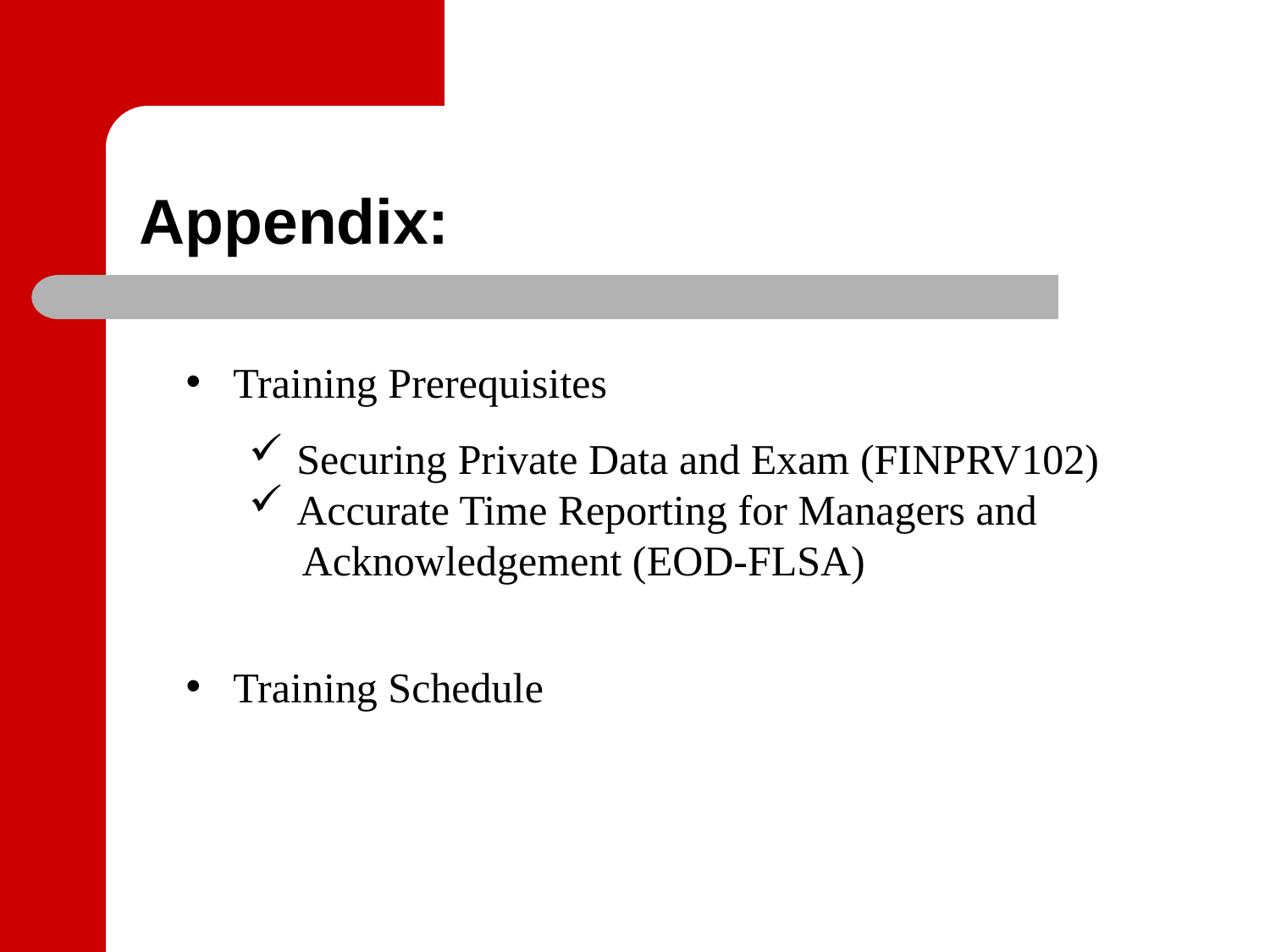

# Appendix:
Training Prerequisites
Securing Private Data and Exam (FINPRV102)
Accurate Time Reporting for Managers and
     Acknowledgement (EOD-FLSA)

Training Schedule